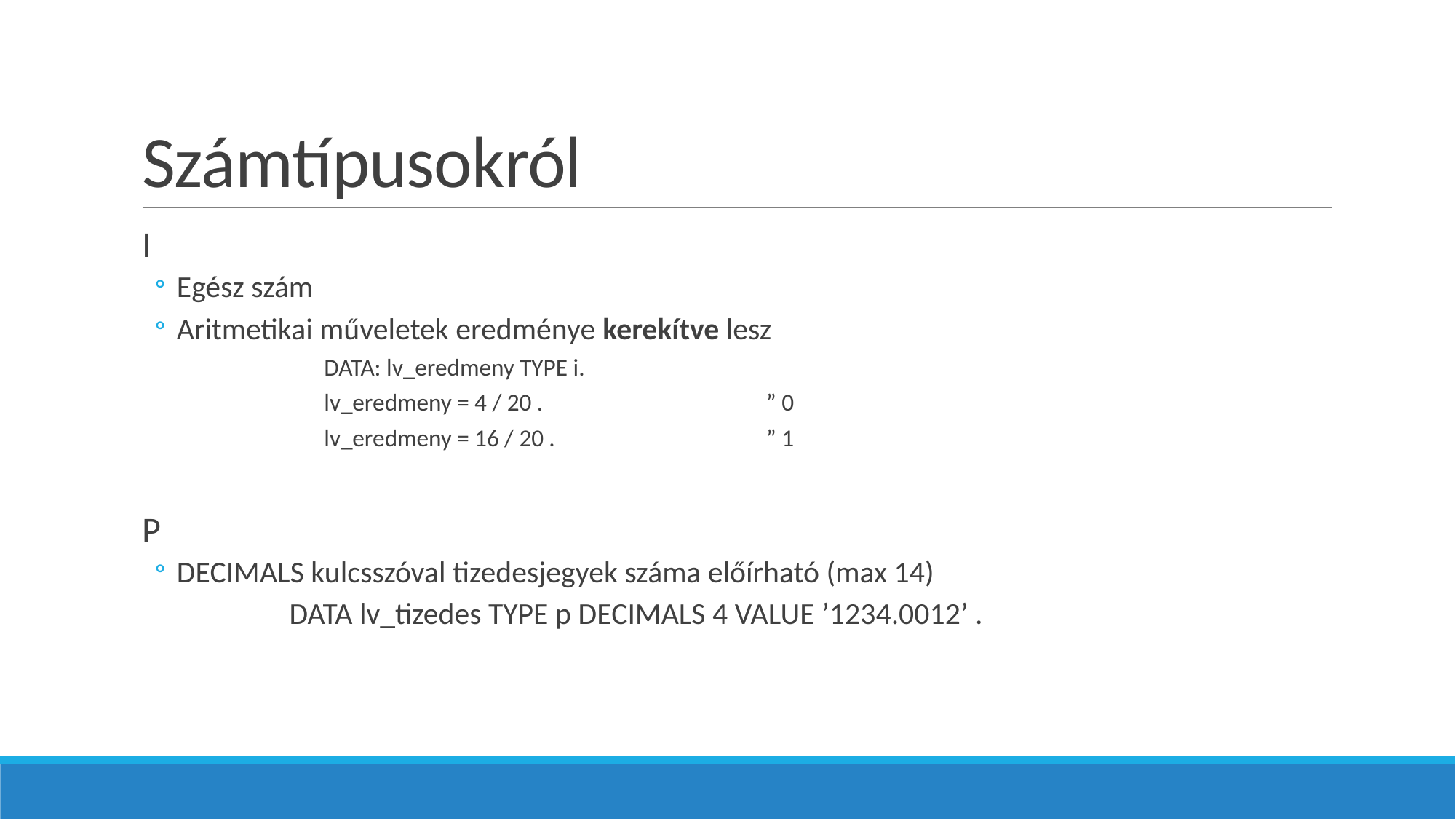

# Számtípusokról
I
Egész szám
Aritmetikai műveletek eredménye kerekítve lesz
	DATA: lv_eredmeny TYPE i.
	lv_eredmeny = 4 / 20 . 		 ” 0
	lv_eredmeny = 16 / 20 .		 ” 1

P
DECIMALS kulcsszóval tizedesjegyek száma előírható (max 14)
	DATA lv_tizedes TYPE p DECIMALS 4 VALUE ’1234.0012’ .